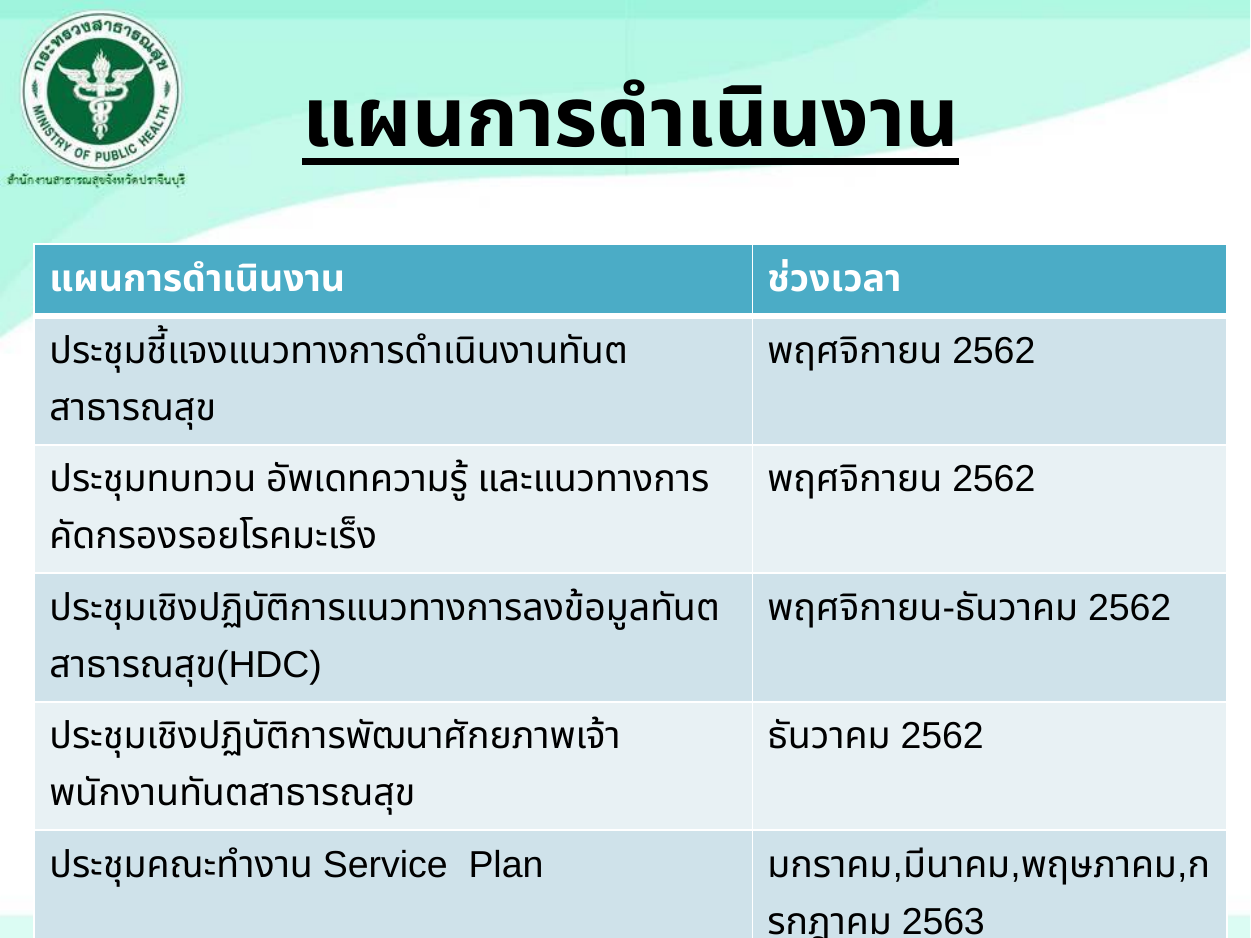

แผนการดำเนินงาน
| แผนการดำเนินงาน | ช่วงเวลา |
| --- | --- |
| ประชุมชี้แจงแนวทางการดำเนินงานทันตสาธารณสุข | พฤศจิกายน 2562 |
| ประชุมทบทวน อัพเดทความรู้ และแนวทางการคัดกรองรอยโรคมะเร็ง | พฤศจิกายน 2562 |
| ประชุมเชิงปฏิบัติการแนวทางการลงข้อมูลทันตสาธารณสุข(HDC) | พฤศจิกายน-ธันวาคม 2562 |
| ประชุมเชิงปฏิบัติการพัฒนาศักยภาพเจ้าพนักงานทันตสาธารณสุข | ธันวาคม 2562 |
| ประชุมคณะทำงาน Service Plan | มกราคม,มีนาคม,พฤษภาคม,กรกฎาคม 2563 |
| ประชุมจัดทำแนวทางการส่งต่อการรักษา | กุมภาพันธ์ 2563 |
| นิเทศหน่วยบริการที่มีทันตบุคลากร | มกราคม และ กรกฎาคม 2563 |
| ประชุมแลกเปลี่ยนเรียนรู้ กำกับติดตาม ประเมินผลการดำเนิงาน | กุมภาพันธ์ และ สิงหาคม2563 |